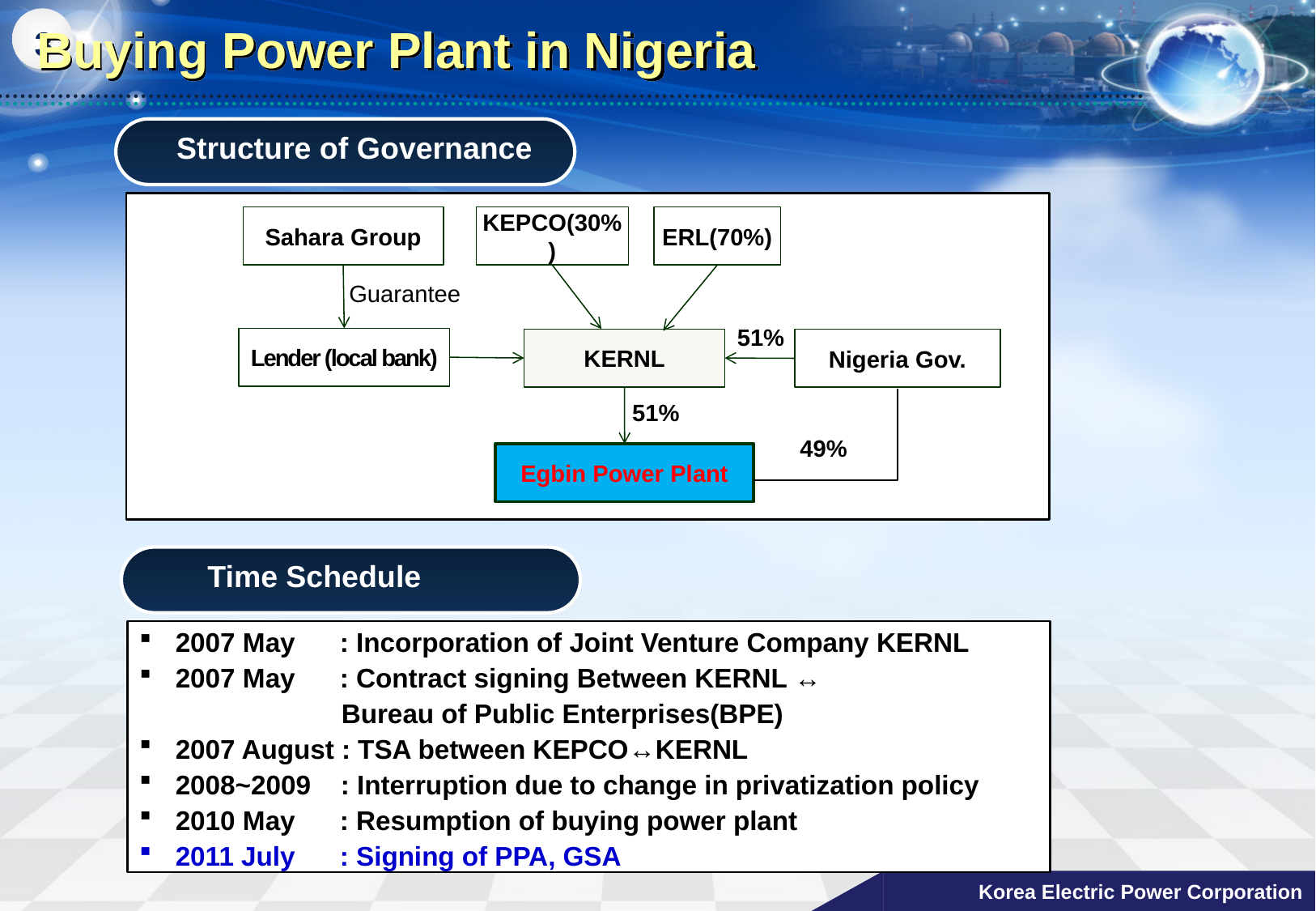

Buying Power Plant in Nigeria
3

Structure of Governance

ERL(70%)
KEPCO(30%)
Sahara Group
Guarantee
51%
Lender (local bank)
KERNL
Nigeria Gov.
51%
49%
Egbin Power Plant

Time Schedule
 2007 May      : Incorporation of Joint Venture Company KERNL
 2007 May      : Contract signing Between KERNL ↔
                           Bureau of Public Enterprises(BPE)
 2007 August : TSA between KEPCO↔KERNL
 2008~2009    : Interruption due to change in privatization policy
 2010 May      : Resumption of buying power plant
 2011 July      : Signing of PPA, GSA